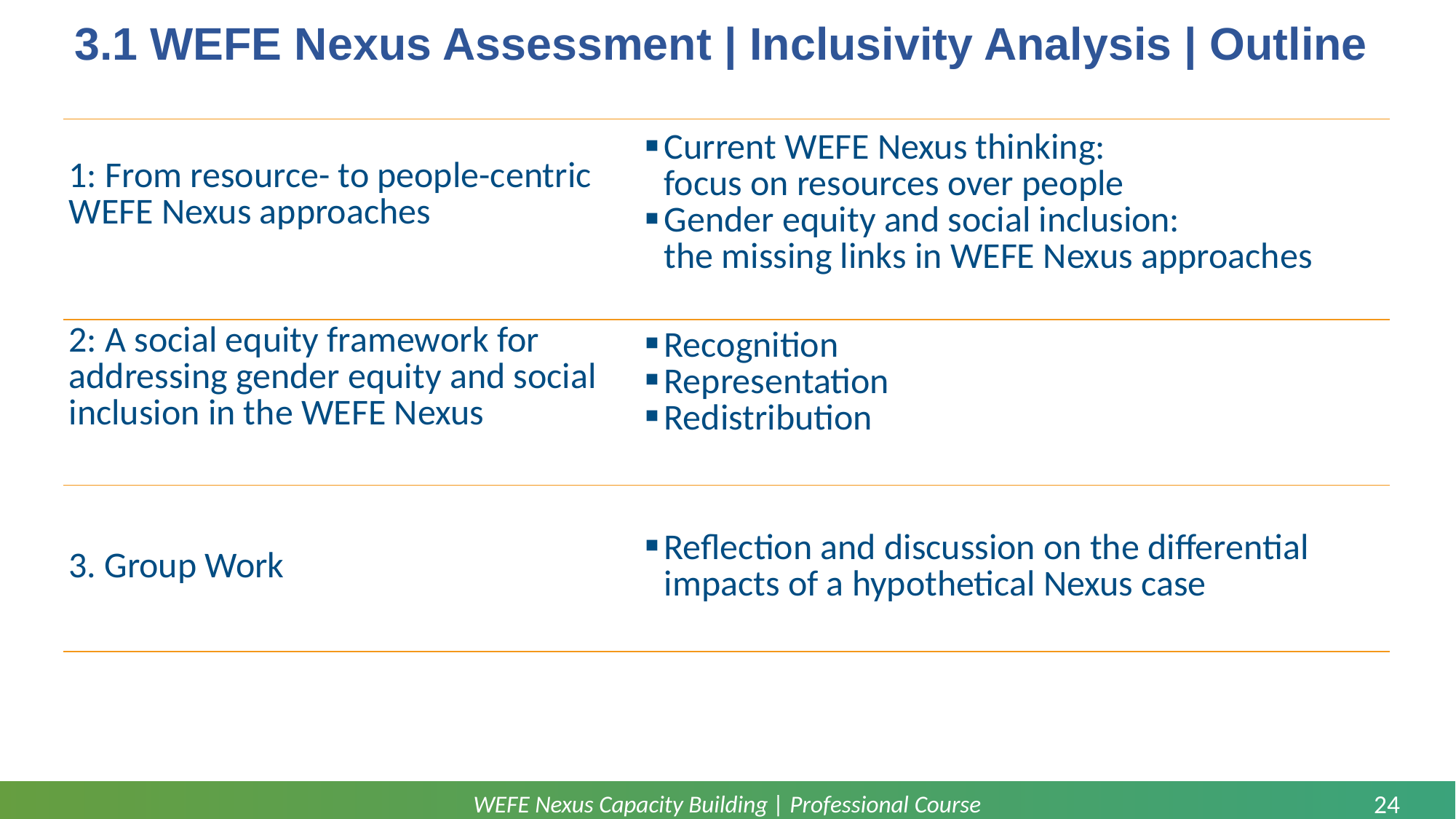

# 3.1 WEFE Nexus Assessment | Inclusivity Analysis | Outline
| 1: From resource- to people-centric WEFE Nexus approaches | Current WEFE Nexus thinking: focus on resources over people  Gender equity and social inclusion: the missing links in WEFE Nexus approaches |
| --- | --- |
| 2: A social equity framework for addressing gender equity and social inclusion in the WEFE Nexus | Recognition Representation Redistribution |
| 3. Group Work | Reflection and discussion on the differential impacts of a hypothetical Nexus case |